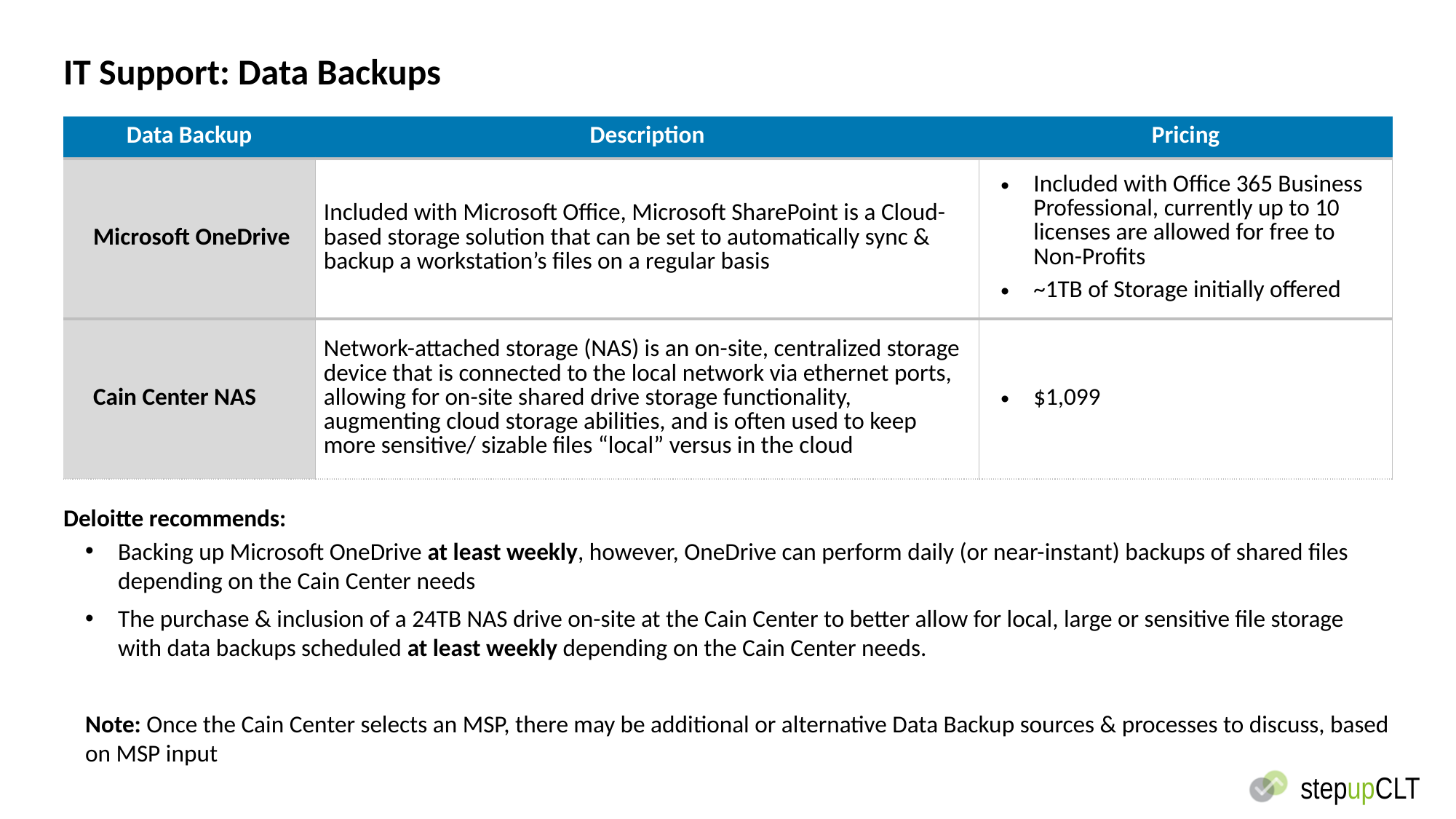

# IT Support: Data Backups
| Data Backup | Description | Pricing |
| --- | --- | --- |
| Microsoft OneDrive | Included with Microsoft Office, Microsoft SharePoint is a Cloud-based storage solution that can be set to automatically sync & backup a workstation’s files on a regular basis | Included with Office 365 Business Professional, currently up to 10 licenses are allowed for free to Non-Profits ~1TB of Storage initially offered |
| Cain Center NAS | Network-attached storage (NAS) is an on-site, centralized storage device that is connected to the local network via ethernet ports, allowing for on-site shared drive storage functionality, augmenting cloud storage abilities, and is often used to keep more sensitive/ sizable files “local” versus in the cloud | $1,099 |
Deloitte recommends:
Backing up Microsoft OneDrive at least weekly, however, OneDrive can perform daily (or near-instant) backups of shared files depending on the Cain Center needs
The purchase & inclusion of a 24TB NAS drive on-site at the Cain Center to better allow for local, large or sensitive file storage with data backups scheduled at least weekly depending on the Cain Center needs.

Note: Once the Cain Center selects an MSP, there may be additional or alternative Data Backup sources & processes to discuss, based on MSP input